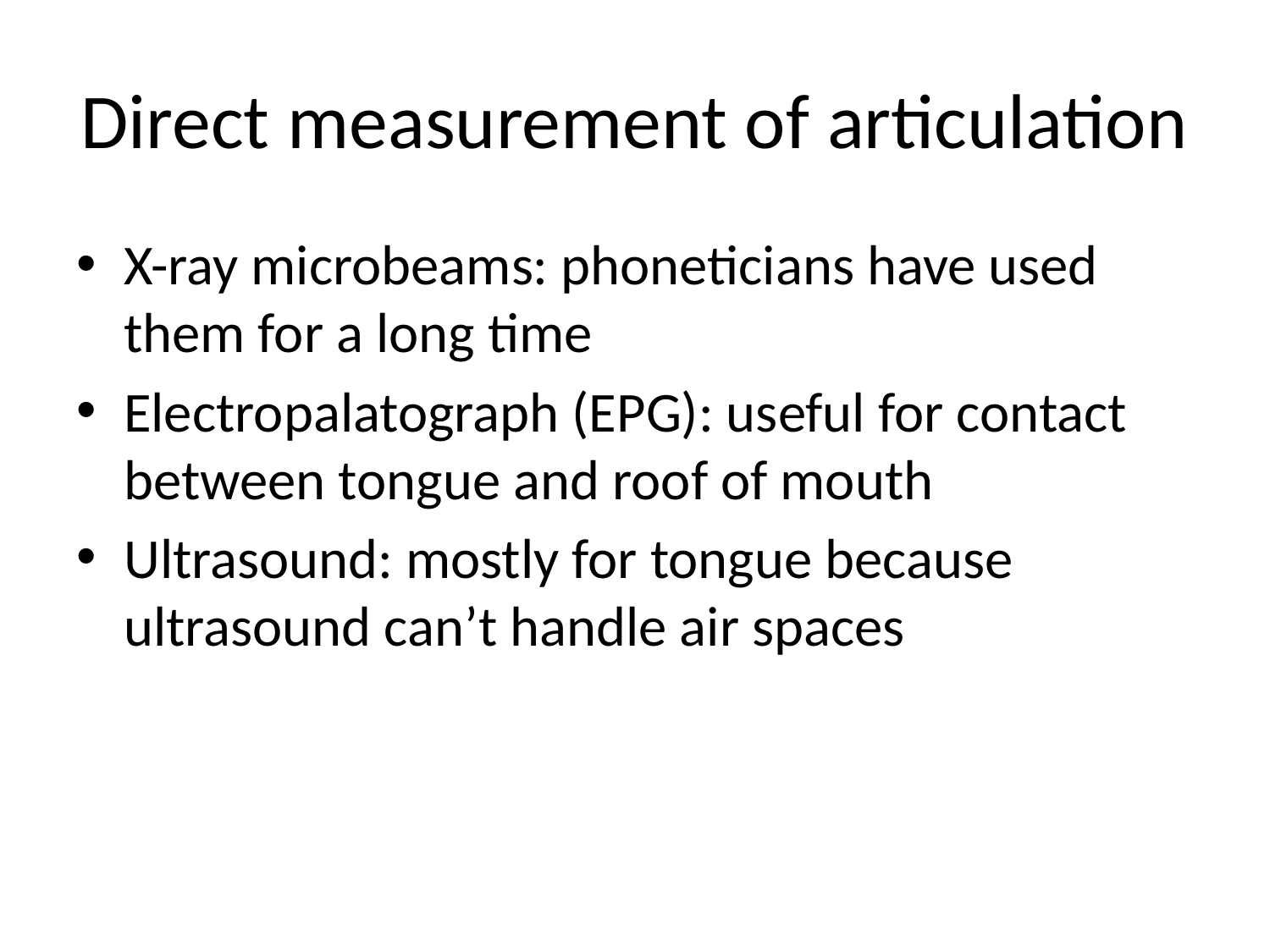

# Direct measurement of articulation
X-ray microbeams: phoneticians have used them for a long time
Electropalatograph (EPG): useful for contact between tongue and roof of mouth
Ultrasound: mostly for tongue because ultrasound can’t handle air spaces